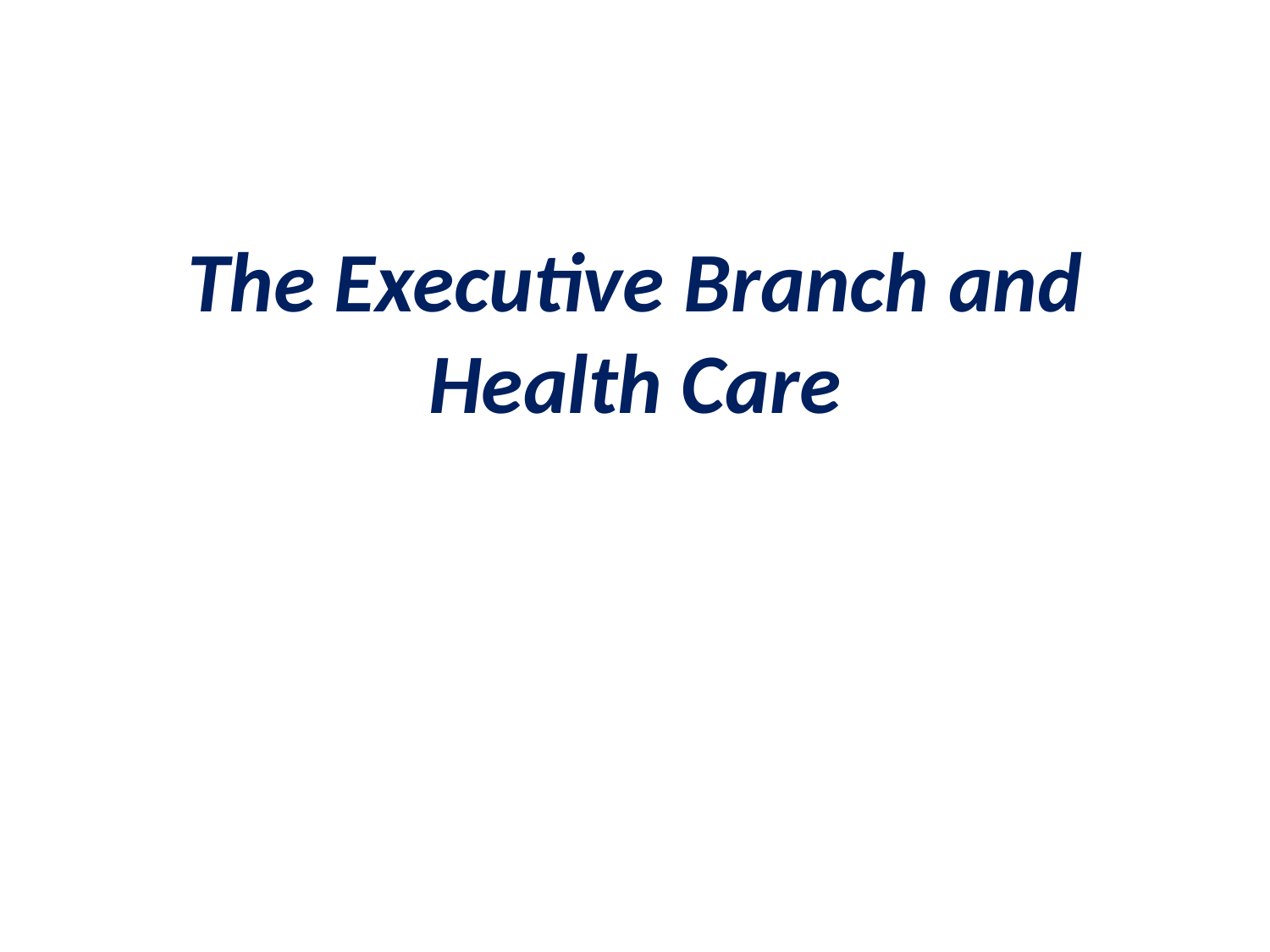

# The Executive Branch and Health Care